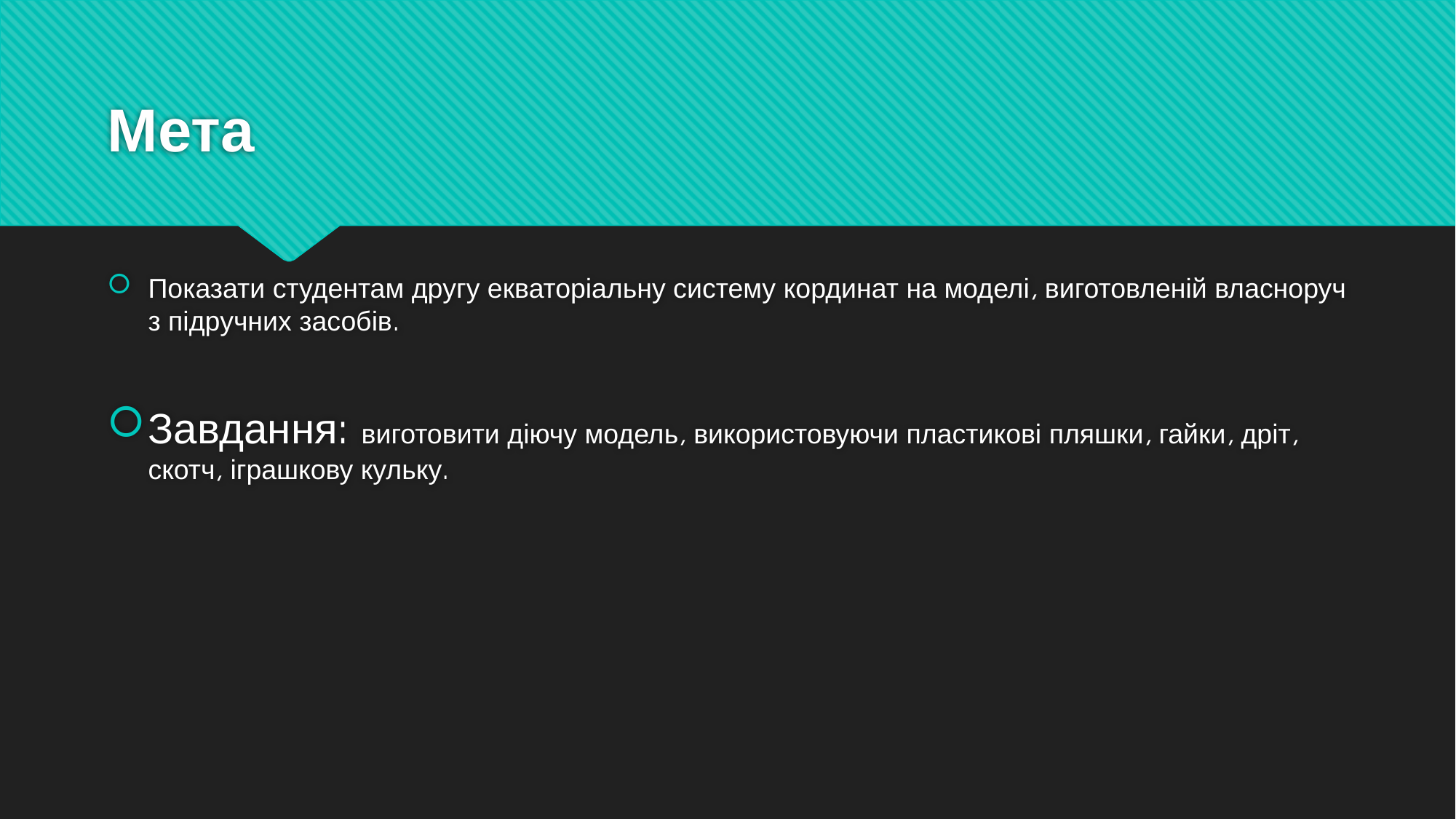

# Мета
Показати студентам другу екваторіальну систему кординат на моделі, виготовленій власноруч з підручних засобів.

Завдання: виготовити діючу модель, використовуючи пластикові пляшки, гайки, дріт, скотч, іграшкову кульку.